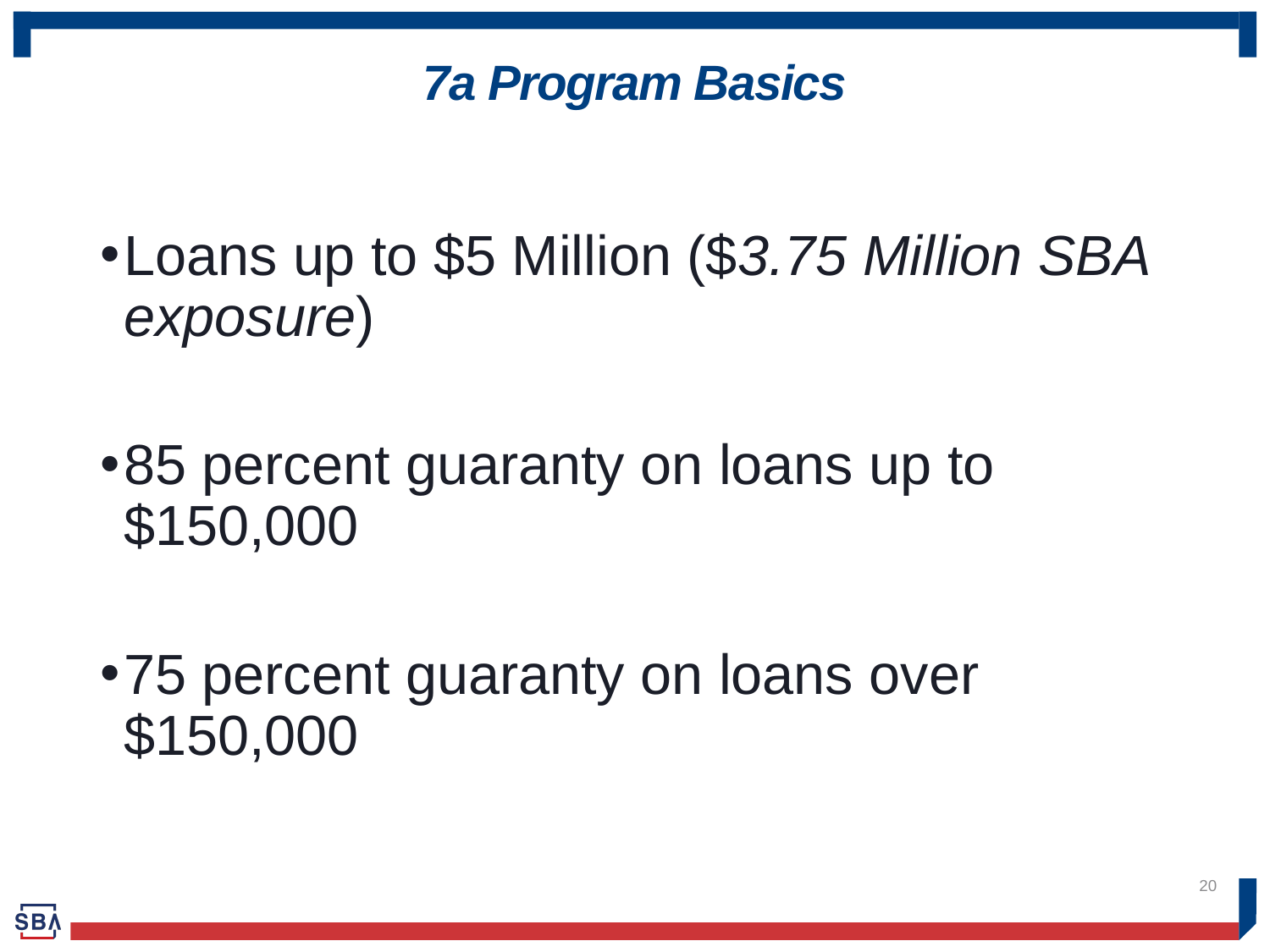

# 7a Program Basics

Loans up to $5 Million ($3.75 Million SBA exposure)

85 percent guaranty on loans up to $150,000

75 percent guaranty on loans over $150,000
20